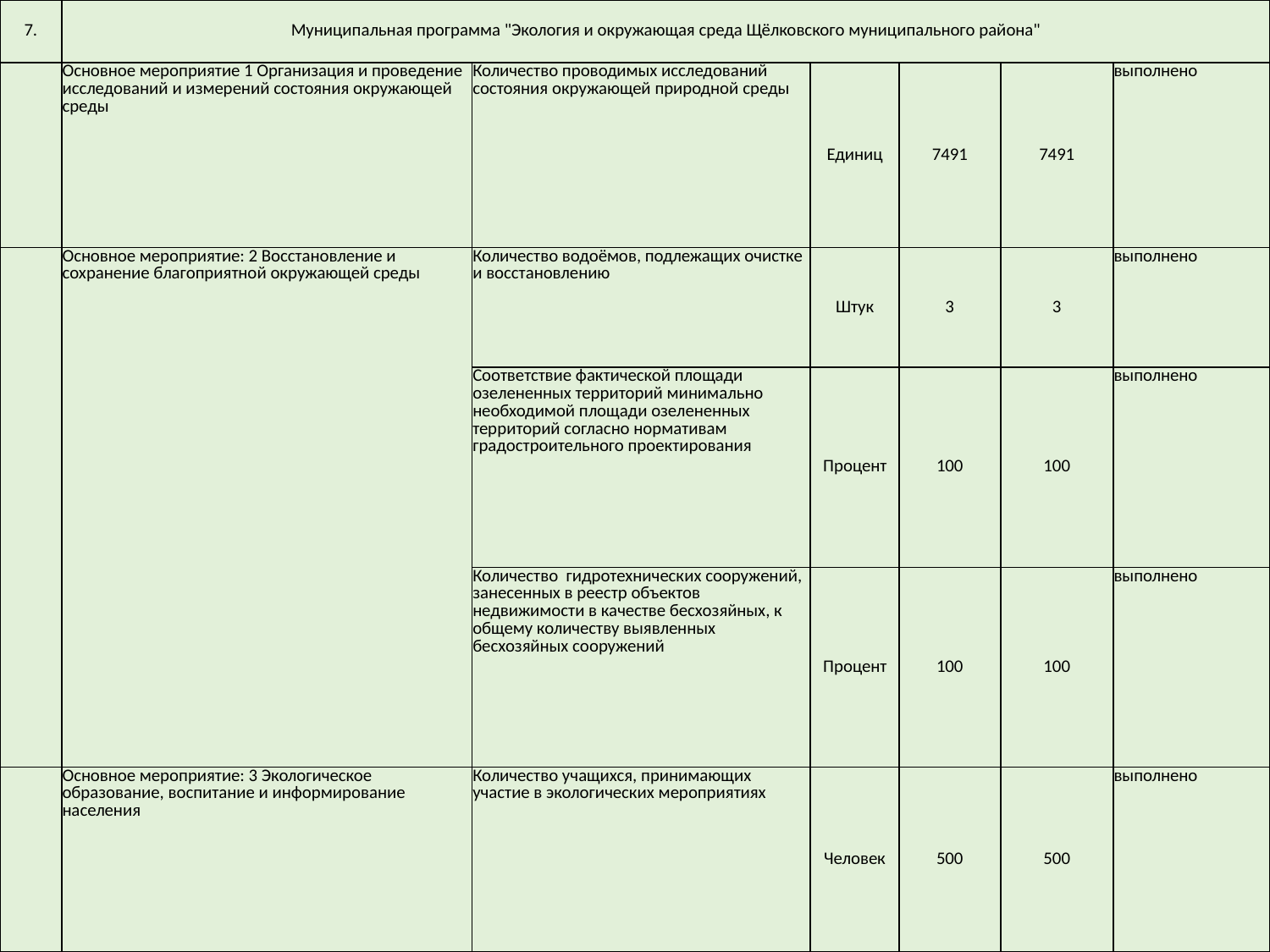

| 7. | Муниципальная программа "Экология и окружающая среда Щёлковского муниципального района" |  |  |  |  |  |
| --- | --- | --- | --- | --- | --- | --- |
|  | Основное мероприятие 1 Организация и проведение исследований и измерений состояния окружающей среды | Количество проводимых исследований состояния окружающей природной среды | Единиц | 7491 | 7491 | выполнено |
|  | Основное мероприятие: 2 Восстановление и сохранение благоприятной окружающей среды | Количество водоёмов, подлежащих очистке и восстановлению | Штук | 3 | 3 | выполнено |
|  |  | Соответствие фактической площади озелененных территорий минимально необходимой площади озелененных территорий согласно нормативам градостроительного проектирования | Процент | 100 | 100 | выполнено |
|  |  | Количество гидротехнических сооружений, занесенных в реестр объектов недвижимости в качестве бесхозяйных, к общему количеству выявленных бесхозяйных сооружений | Процент | 100 | 100 | выполнено |
|  | Основное мероприятие: 3 Экологическое образование, воспитание и информирование населения | Количество учащихся, принимающих участие в экологических мероприятиях | Человек | 500 | 500 | выполнено |